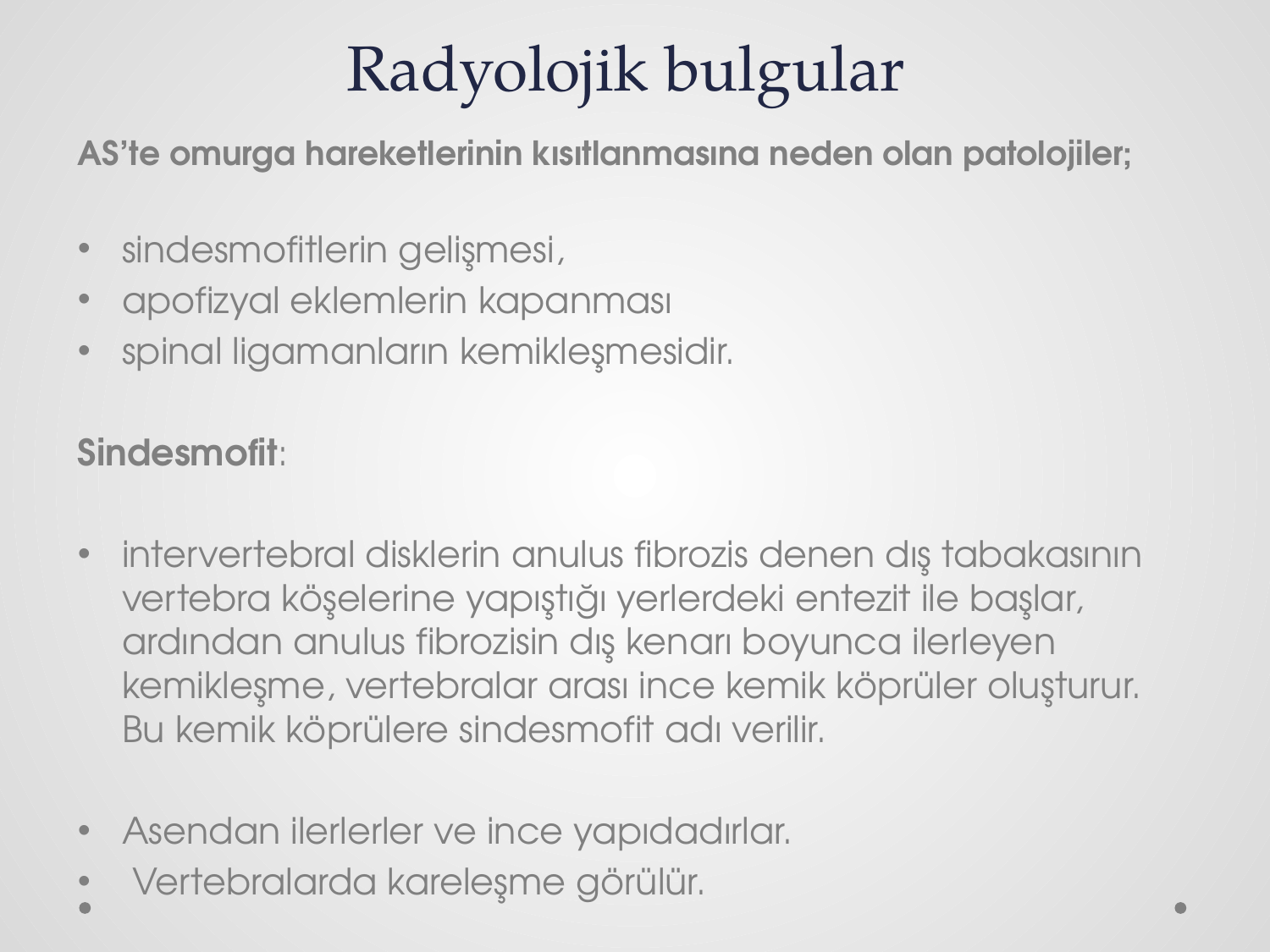

# Radyolojik bulgular
AS’te omurga hareketlerinin kısıtlanmasına neden olan patolojiler;

sindesmofitlerin gelişmesi,
apofizyal eklemlerin kapanması
spinal ligamanların kemikleşmesidir.

Sindesmofit:

intervertebral disklerin anulus fibrozis denen dış tabakasının vertebra köşelerine yapıştığı yerlerdeki entezit ile başlar, ardından anulus fibrozisin dış kenarı boyunca ilerleyen kemikleşme, vertebralar arası ince kemik köprüler oluşturur. Bu kemik köprülere sindesmofit adı verilir.

Asendan ilerlerler ve ince yapıdadırlar.
 Vertebralarda kareleşme görülür.